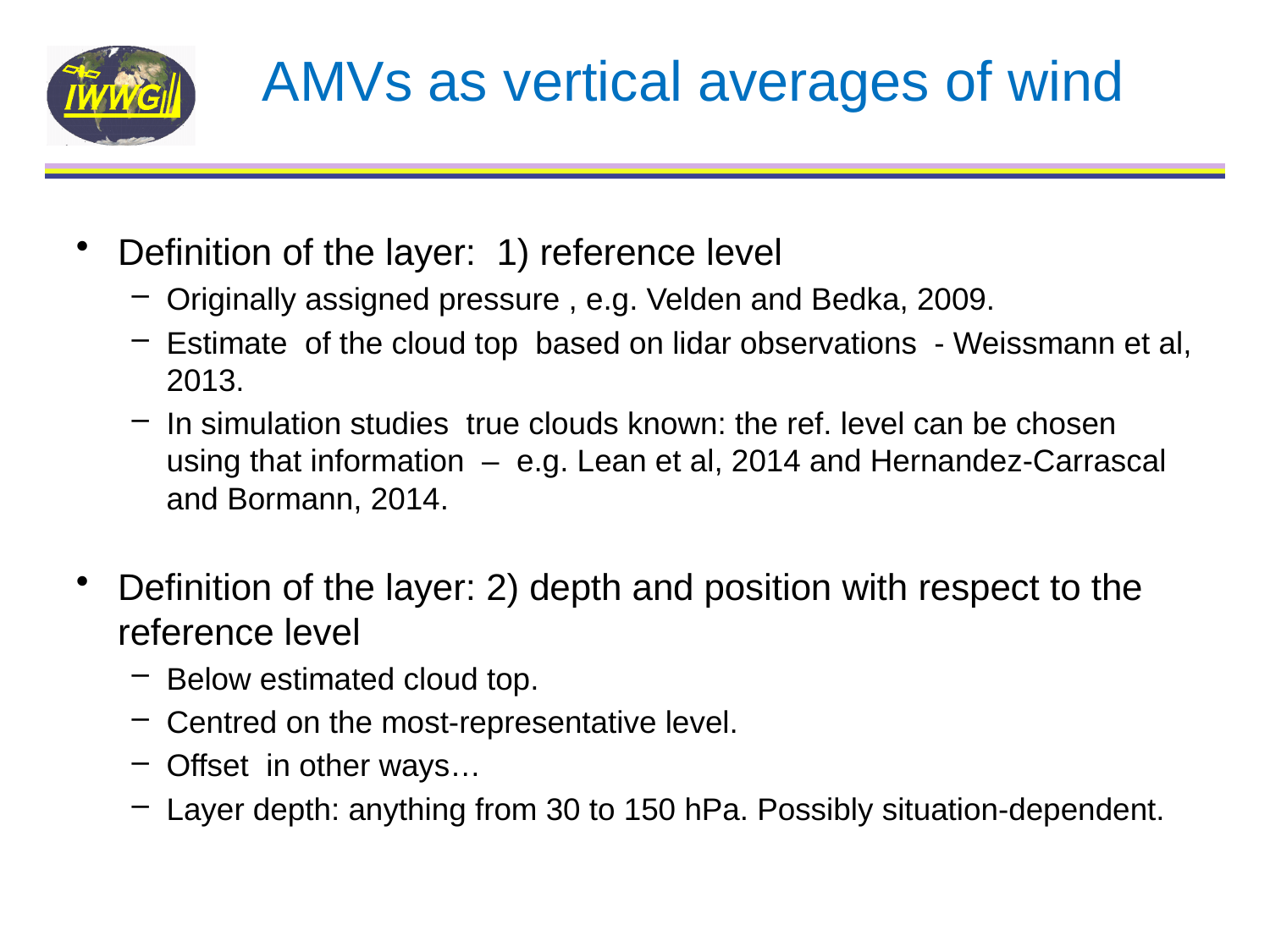

# AMVs as vertical averages of wind
Definition of the layer:  1) reference level
Originally assigned pressure , e.g. Velden and Bedka, 2009.
Estimate  of the cloud top  based on lidar observations  - Weissmann et al, 2013.
In simulation studies  true clouds known: the ref. level can be chosen using that information  –  e.g. Lean et al, 2014 and Hernandez-Carrascal and Bormann, 2014.

Definition of the layer: 2) depth and position with respect to the reference level
Below estimated cloud top.
Centred on the most-representative level.
Offset  in other ways…
Layer depth: anything from 30 to 150 hPa. Possibly situation-dependent.